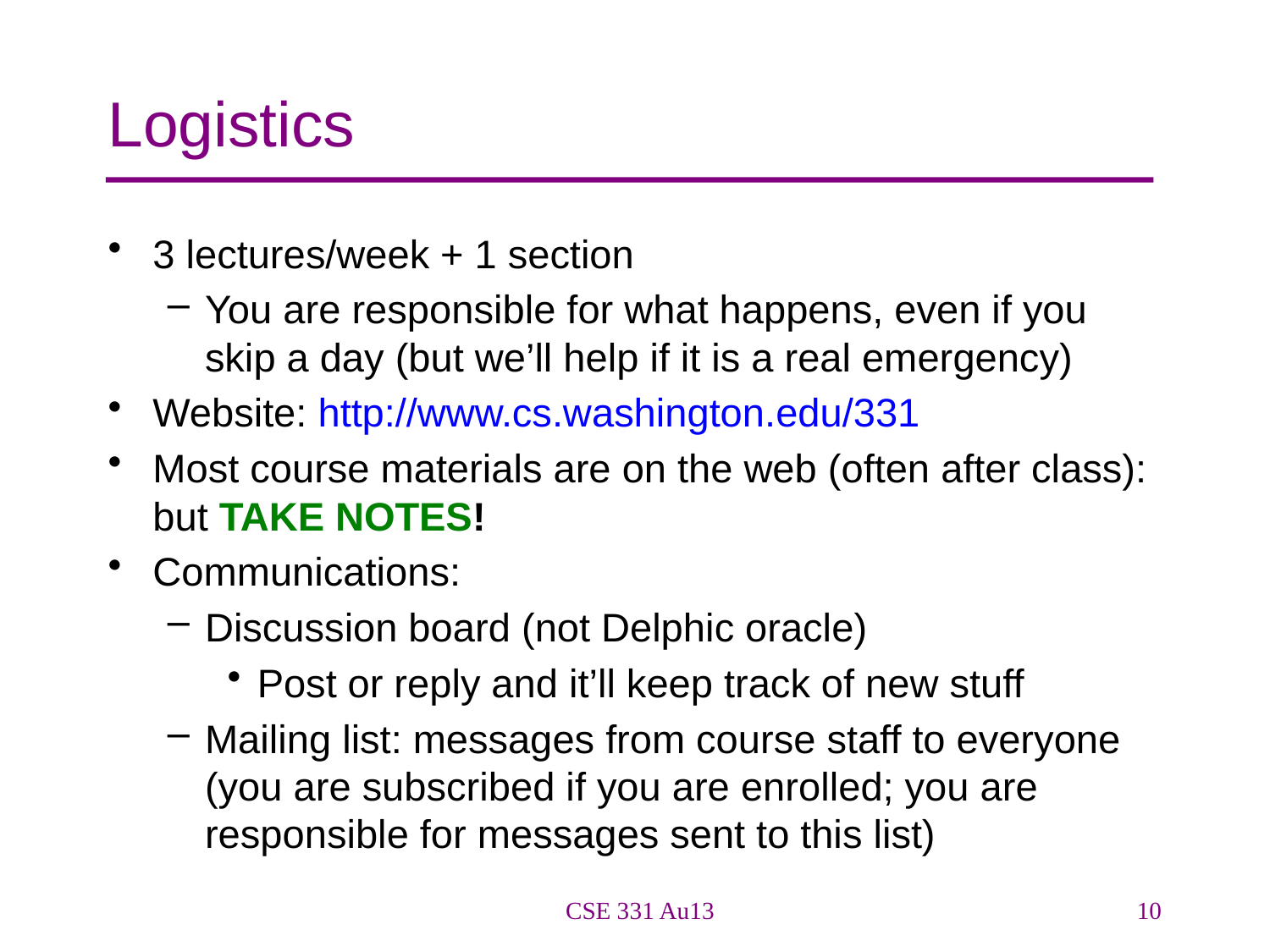

# Logistics
3 lectures/week + 1 section
You are responsible for what happens, even if you skip a day (but we’ll help if it is a real emergency)
Website: http://www.cs.washington.edu/331
Most course materials are on the web (often after class): but TAKE NOTES!
Communications:
Discussion board (not Delphic oracle)
Post or reply and it’ll keep track of new stuff
Mailing list: messages from course staff to everyone (you are subscribed if you are enrolled; you are responsible for messages sent to this list)

CSE 331 Au13
10